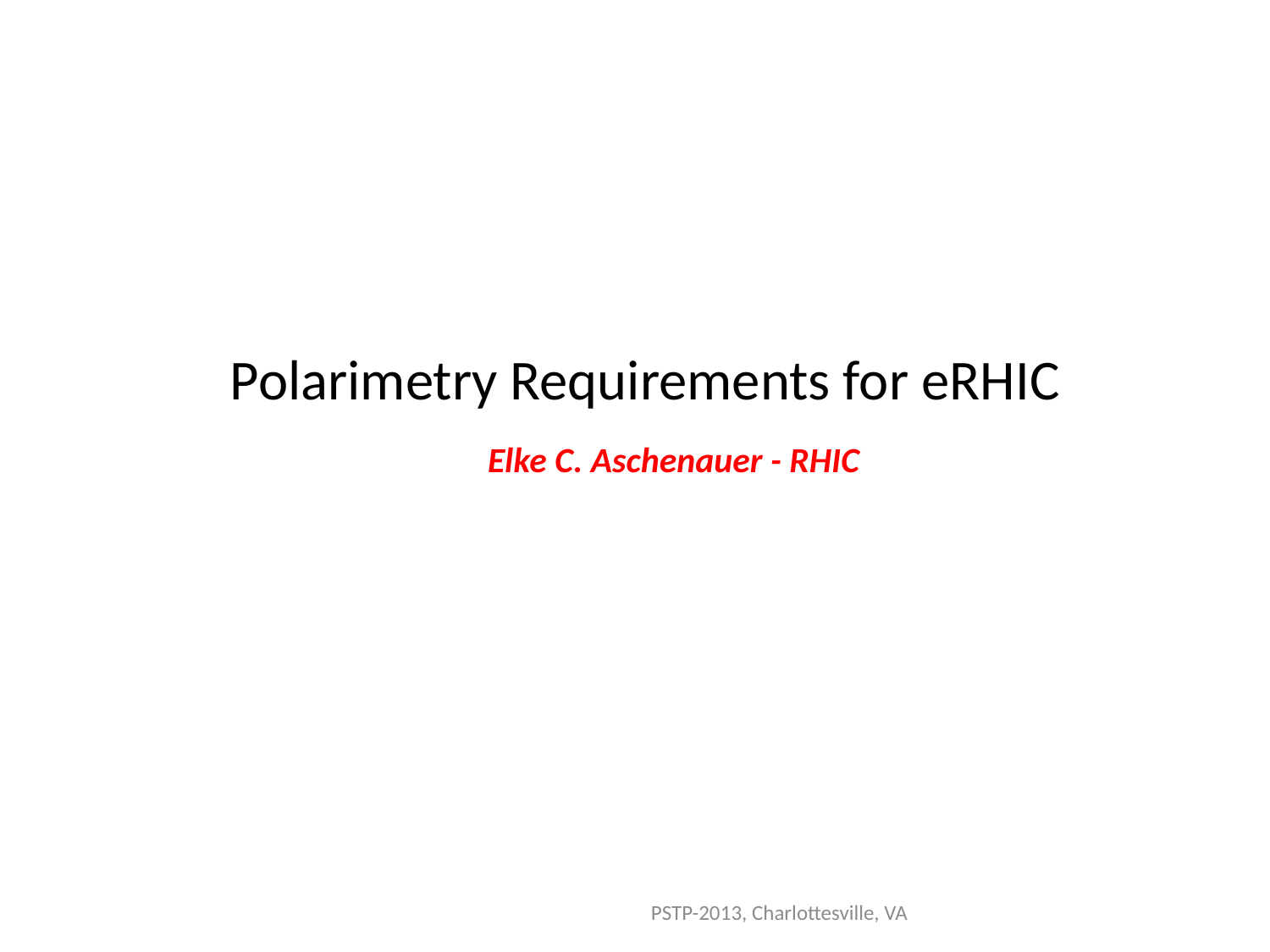

# Polarimetry Requirements for eRHIC
Elke C. Aschenauer - RHIC

PSTP-2013, Charlottesville, VA